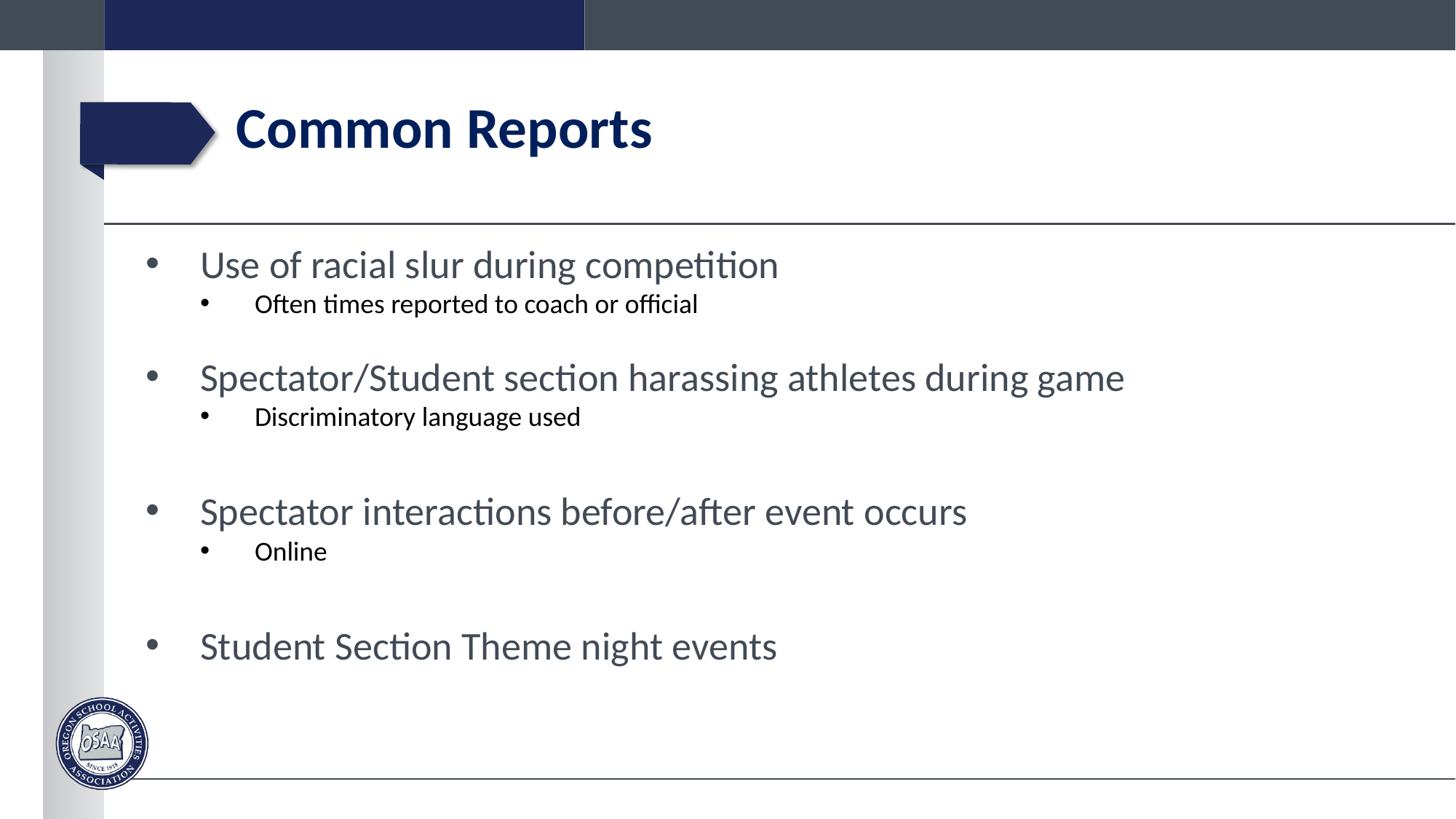

# Common Reports
Use of racial slur during competition
Often times reported to coach or official

Spectator/Student section harassing athletes during game
Discriminatory language used

Spectator interactions before/after event occurs
Online

Student Section Theme night events